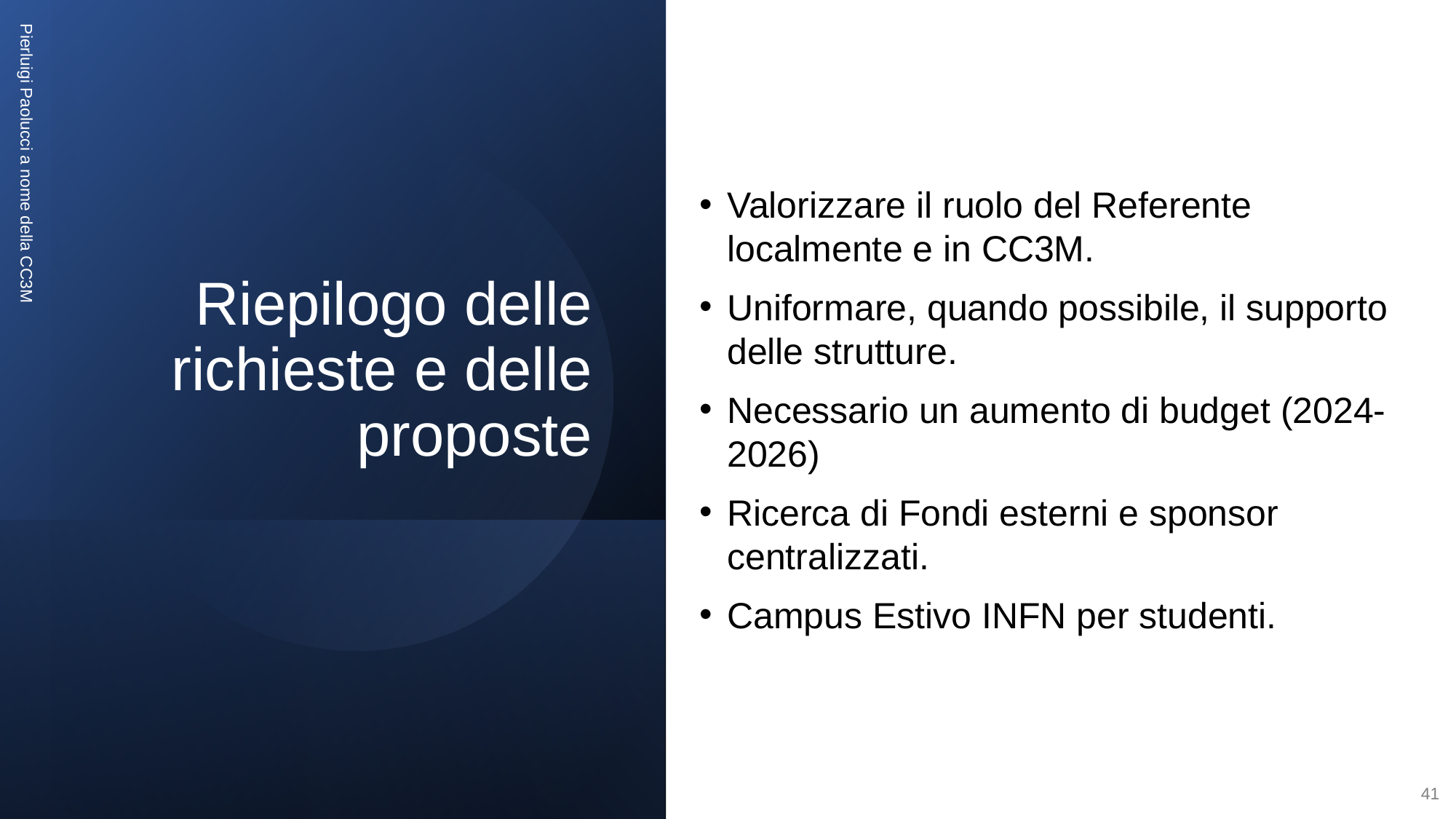

# Riepilogo delle richieste e delle proposte

Valorizzare il ruolo del Referente localmente e in CC3M.
Uniformare, quando possibile, il supporto delle strutture.
Necessario un aumento di budget (2024-2026)
Ricerca di Fondi esterni e sponsor centralizzati.
Campus Estivo INFN per studenti.

Pierluigi Paolucci a nome della CC3M

41